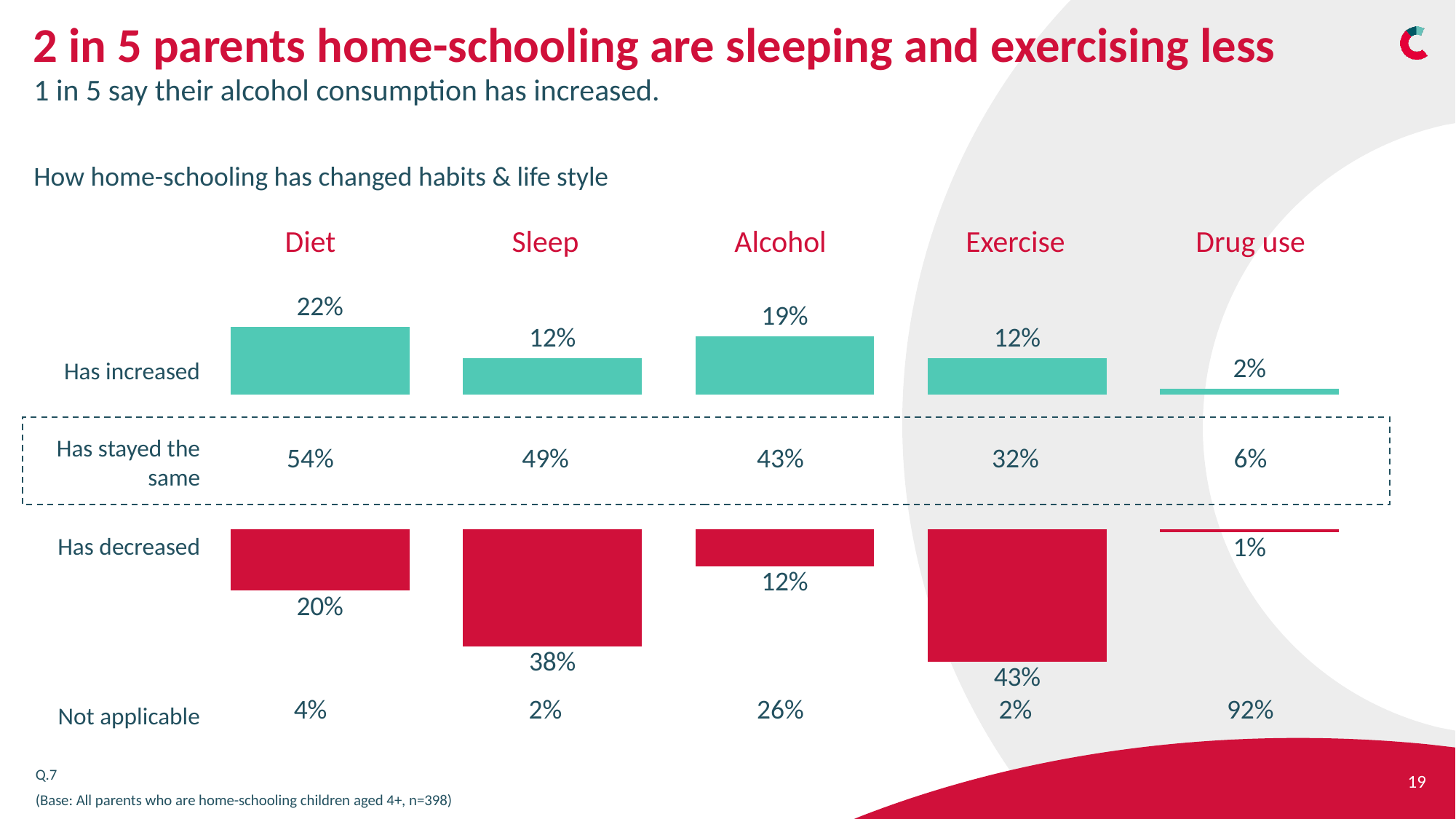

# 2 in 5 parents home-schooling are sleeping and exercising less
1 in 5 say their alcohol consumption has increased.
How home-schooling has changed habits & life style

### Chart

| Category | Has increased |
|---|---|
| Diet | 0.22 |
| Sleep | 0.12 |
| Alcohol | 0.19 |
| Sleep2 | 0.12 |
| Drug use | 0.02 |
| Diet | Sleep | Alcohol | Exercise | Drug use |
| --- | --- | --- | --- | --- |
Has increased

Has stayed the same
| 54% | 49% | 43% | 32% | 6% |
| --- | --- | --- | --- | --- |

### Chart

| Category | Has decreased |
|---|---|
| Diet | 0.2 |
| Sleep | 0.38 |
| Alcohol | 0.12 |
| Exercise | 0.43 |
| Drug use | 0.01 |
Has decreased
Not applicable
| 4% | 2% | 26% | 2% | 92% |
| --- | --- | --- | --- | --- |
19
Q.7
(Base: All parents who are home-schooling children aged 4+, n=398)